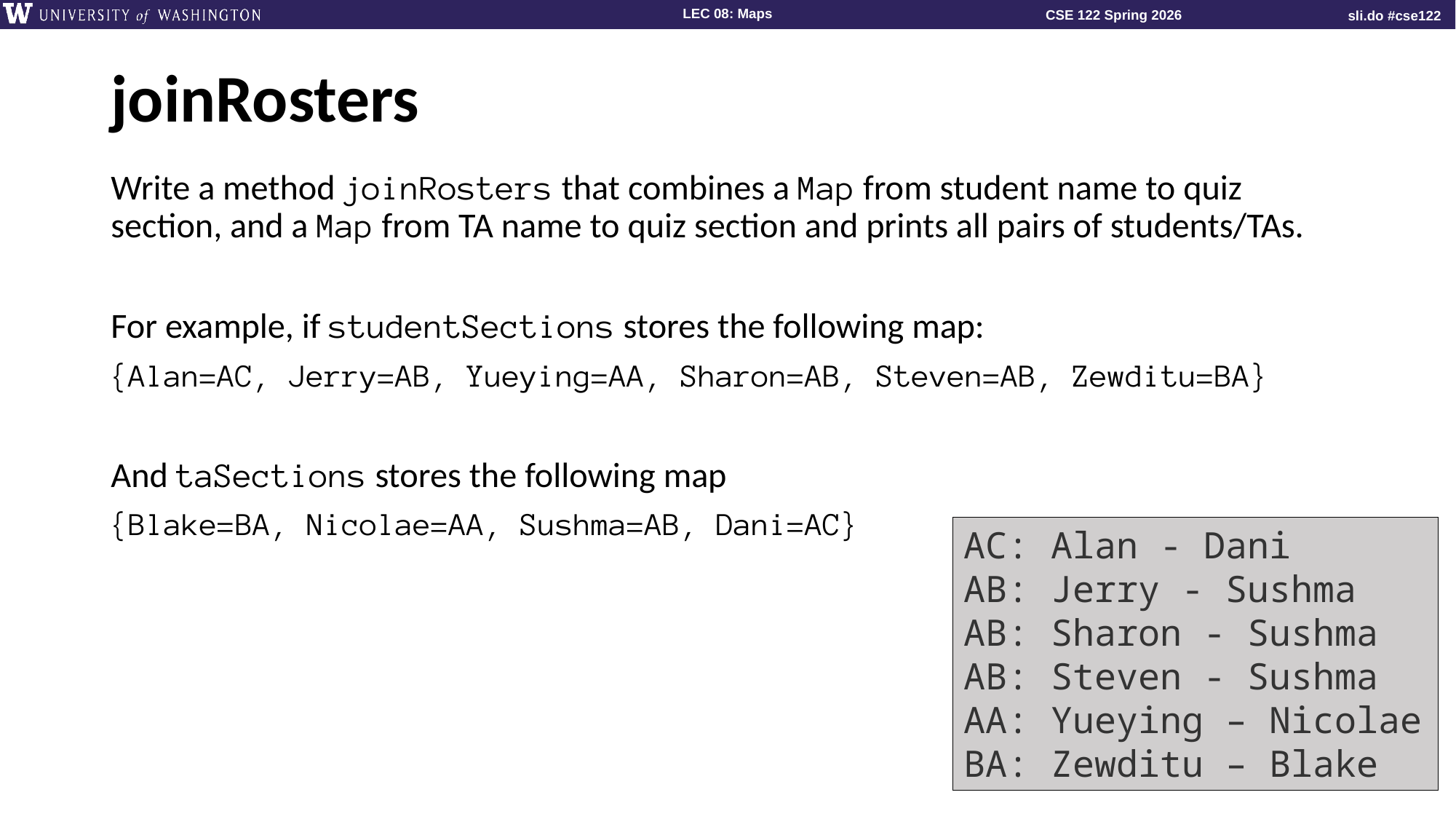

# joinRosters
Write a method joinRosters that combines a Map from student name to quiz section, and a Map from TA name to quiz section and prints all pairs of students/TAs.

For example, if studentSections stores the following map:
{Alan=AC, Jerry=AB, Yueying=AA, Sharon=AB, Steven=AB, Zewditu=BA}

And taSections stores the following map
{Blake=BA, Nicolae=AA, Sushma=AB, Dani=AC}
AC: Alan - Dani
AB: Jerry - Sushma AB: Sharon - Sushma AB: Steven - Sushma AA: Yueying – Nicolae BA: Zewditu – Blake